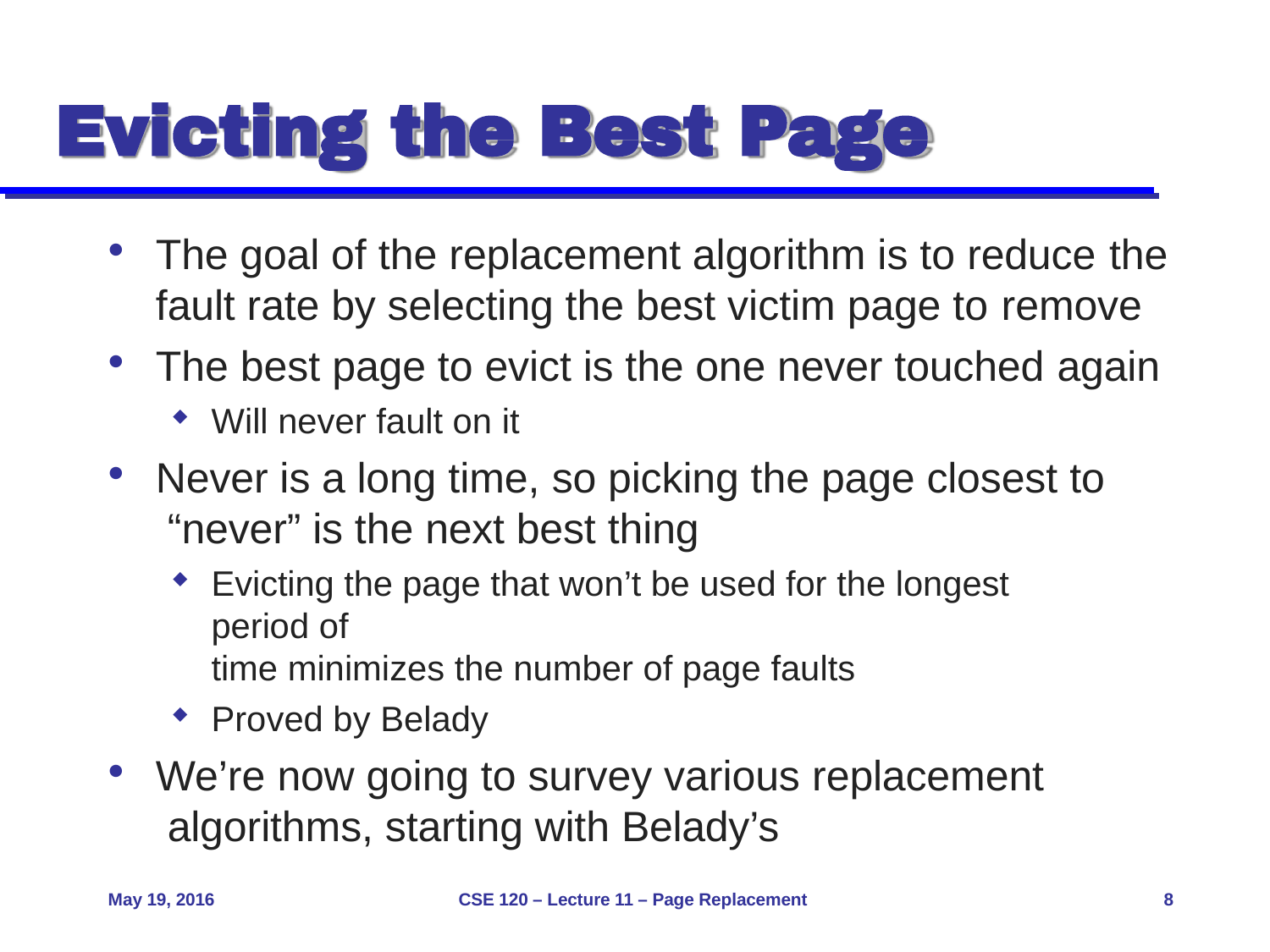

# Evicting the Best Page
The goal of the replacement algorithm is to reduce the
fault rate by selecting the best victim page to remove
The best page to evict is the one never touched again
Will never fault on it
Never is a long time, so picking the page closest to  “never” is the next best thing
Evicting the page that won’t be used for the longest period of
time minimizes the number of page faults
Proved by Belady
We’re now going to survey various replacement  algorithms, starting with Belady’s
May 19, 2016
CSE 120 – Lecture 11 – Page Replacement
8